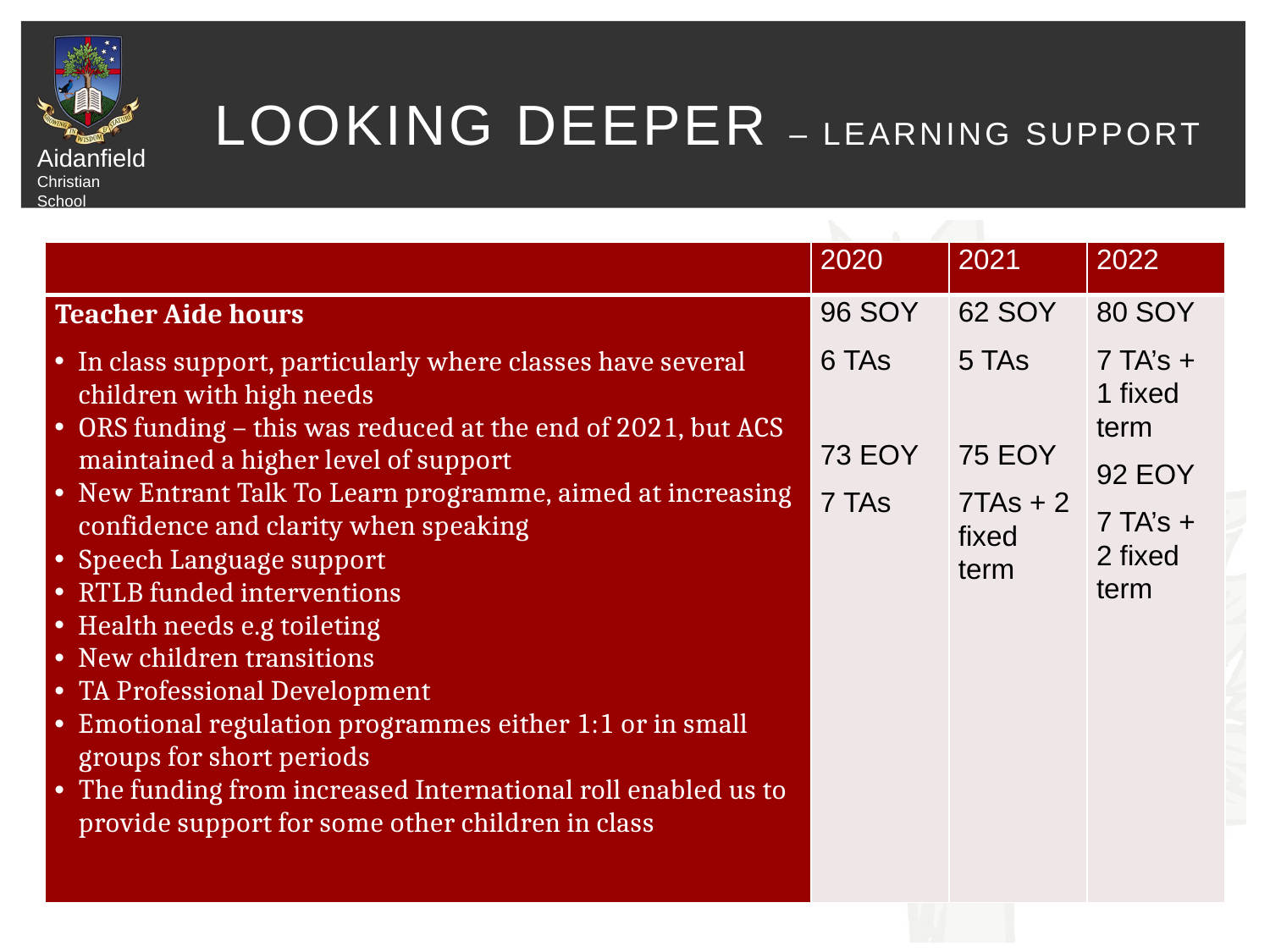

# Looking deeper – learning support
|  | 2020 | 2021 | 2022 |
| --- | --- | --- | --- |
| Teacher Aide hours In class support, particularly where classes have several children with high needs ORS funding – this was reduced at the end of 2021, but ACS maintained a higher level of support New Entrant Talk To Learn programme, aimed at increasing confidence and clarity when speaking Speech Language support RTLB funded interventions Health needs e.g toileting New children transitions TA Professional Development Emotional regulation programmes either 1:1 or in small groups for short periods The funding from increased International roll enabled us to provide support for some other children in class | 96 SOY 6 TAs   73 EOY 7 TAs | 62 SOY 5 TAs   75 EOY 7TAs + 2 fixed term | 80 SOY 7 TA’s + 1 fixed term 92 EOY 7 TA’s + 2 fixed term |